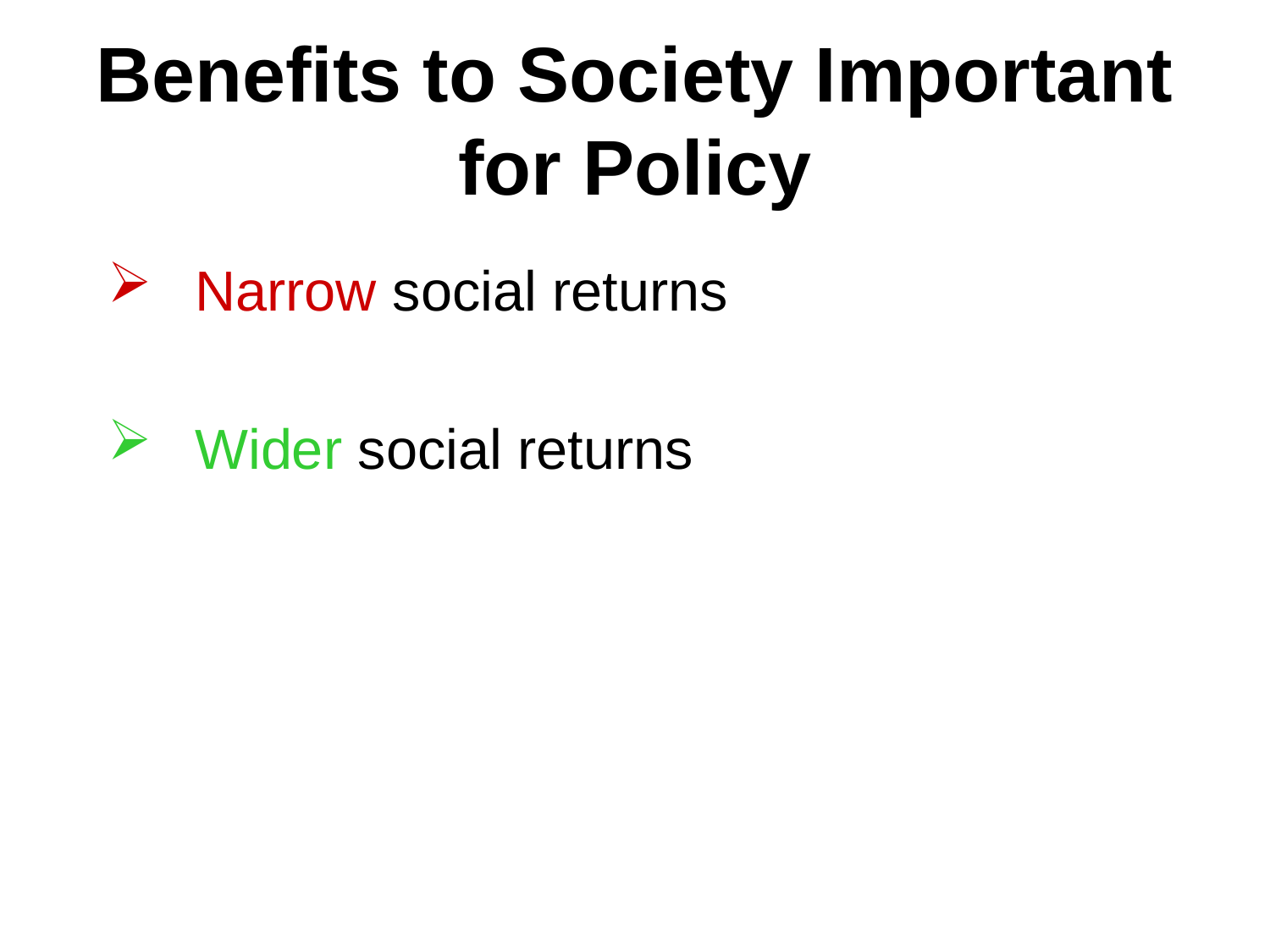

# Benefits to Society Important for Policy
Narrow social returns

Wider social returns